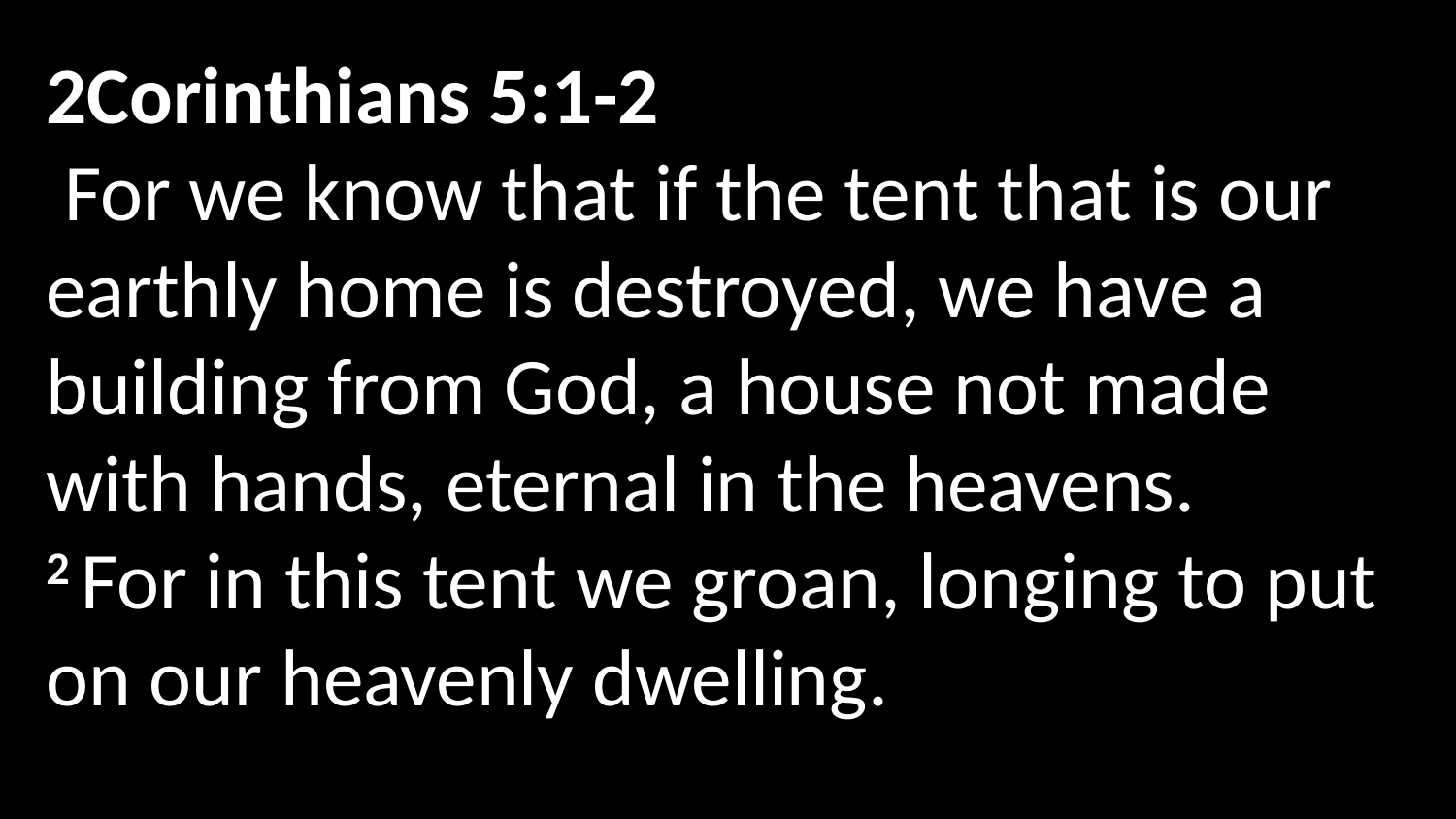

2Corinthians 5:1-2
 For we know that if the tent that is our earthly home is destroyed, we have a building from God, a house not made with hands, eternal in the heavens.
2 For in this tent we groan, longing to put on our heavenly dwelling.